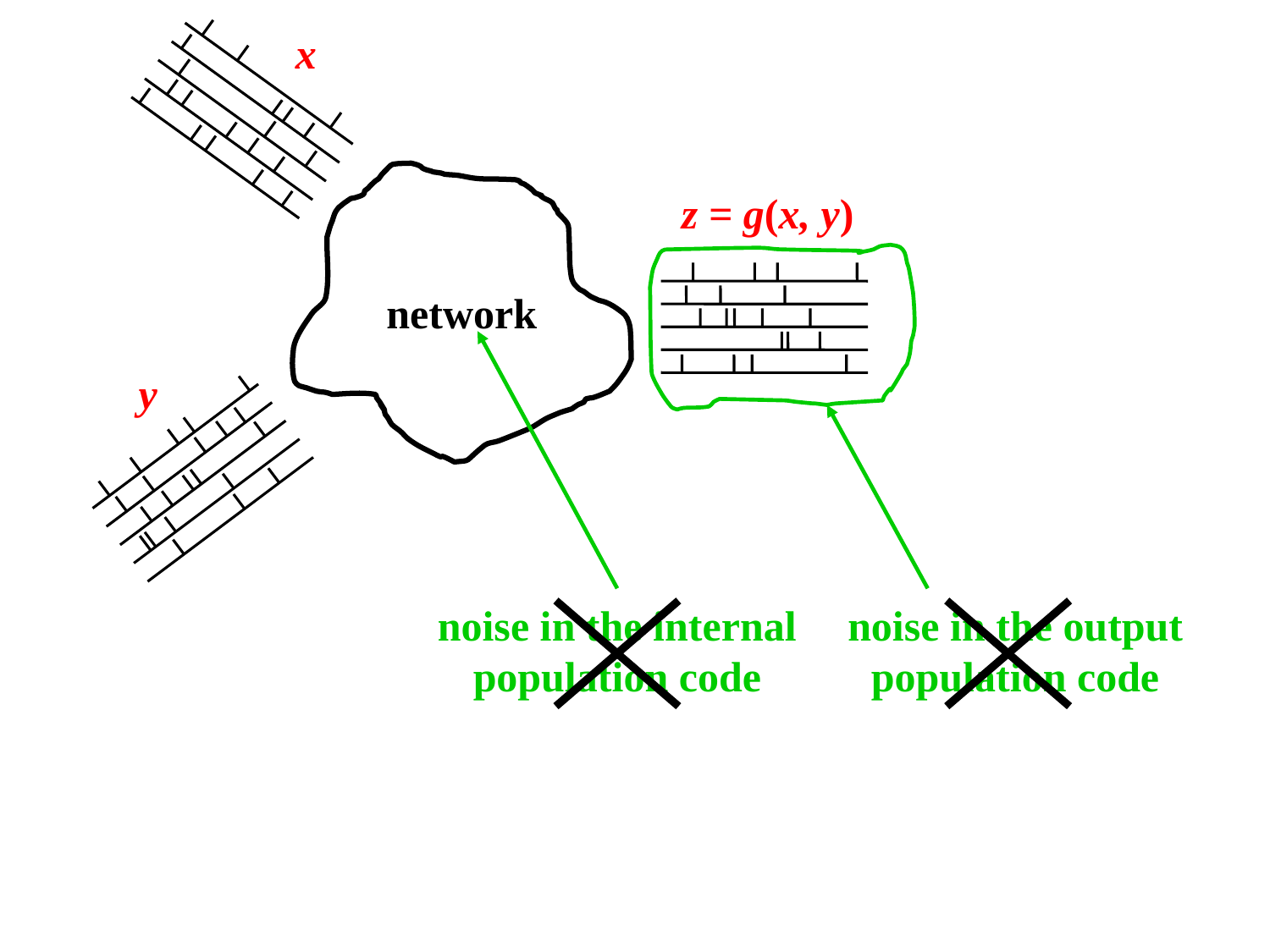

x

z = g(x, y)

network
y

noise in the internal
population code
noise in the output
population code